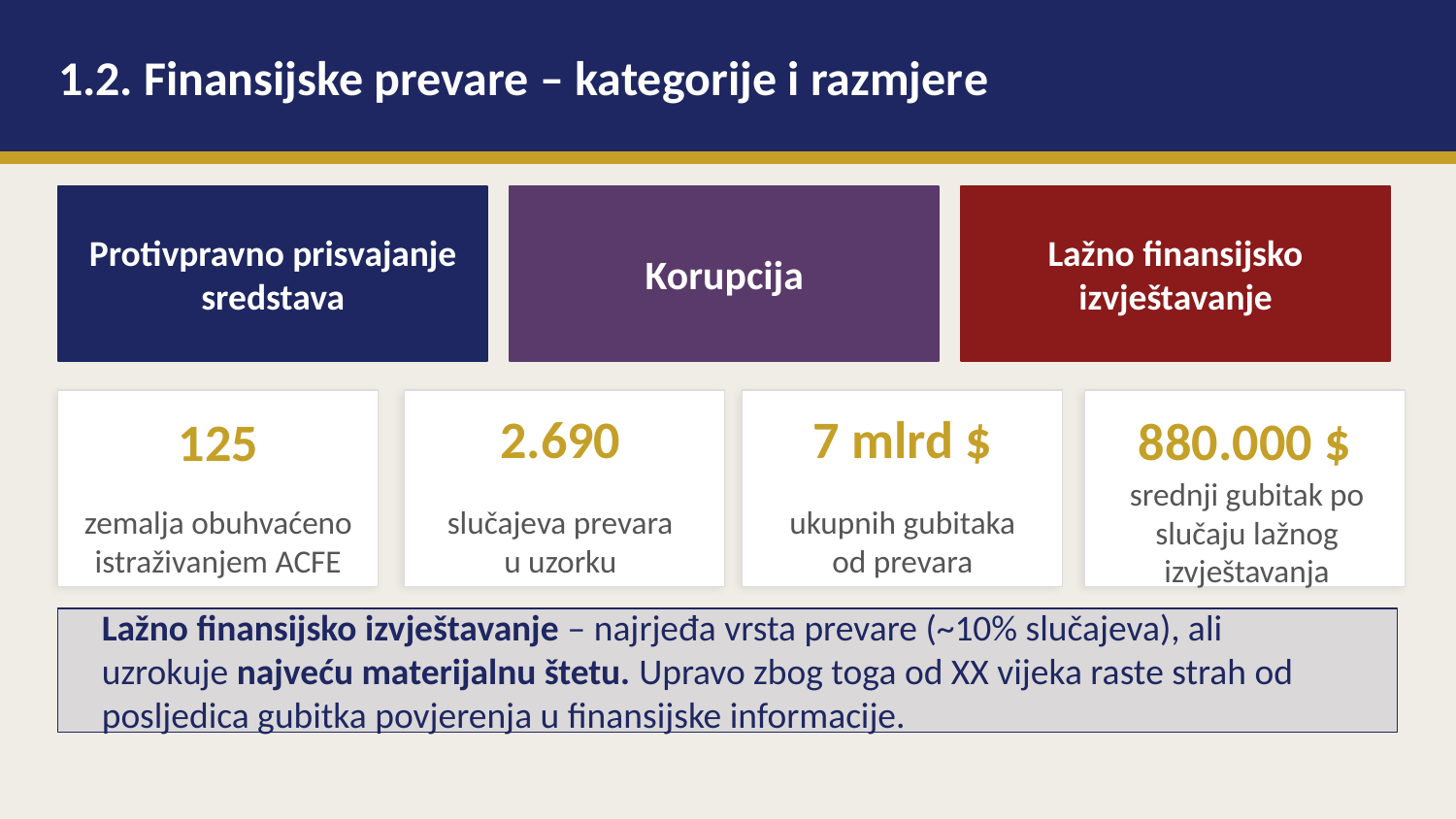

1.2. Finansijske prevare – kategorije i razmjere

Protivpravno prisvajanje
sredstava

Korupcija

Lažno finansijsko
izvještavanje

2.690

7 mlrd $

125
880.000 $
srednji gubitak po
slučaju lažnog izvještavanja
zemalja obuhvaćeno
istraživanjem ACFE
slučajeva prevara
u uzorku
ukupnih gubitaka
od prevara

Lažno finansijsko izvještavanje – najrjeđa vrsta prevare (~10% slučajeva), ali uzrokuje najveću materijalnu štetu. Upravo zbog toga od XX vijeka raste strah od posljedica gubitka povjerenja u finansijske informacije.